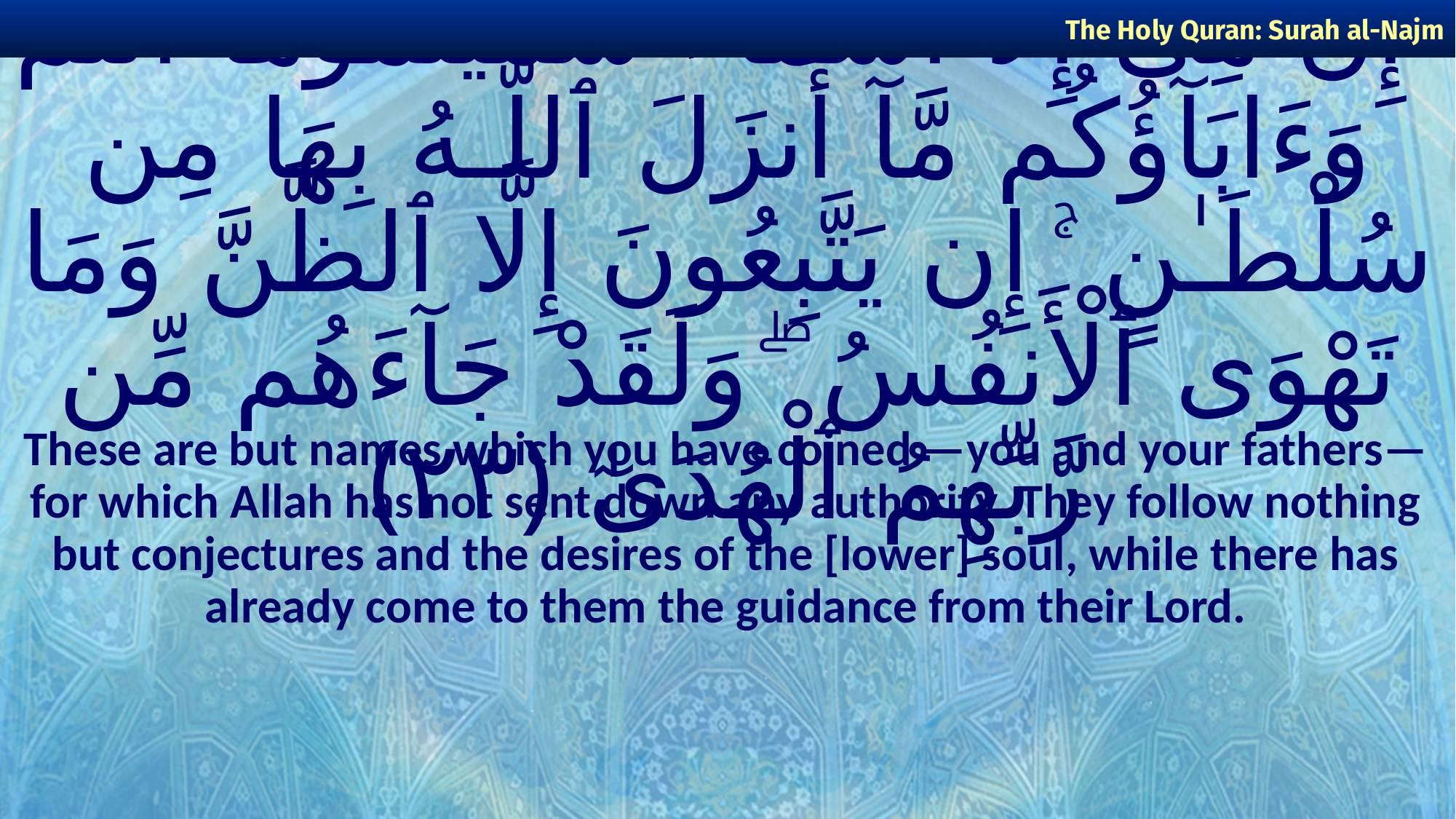

The Holy Quran: Surah al-Najm
# إِنْ هِىَ إِلَّآ أَسْمَآءٌ سَمَّيْتُمُوهَآ أَنتُمْ وَءَابَآؤُكُم مَّآ أَنزَلَ ٱللَّـهُ بِهَا مِن سُلْطَـٰنٍ ۚ إِن يَتَّبِعُونَ إِلَّا ٱلظَّنَّ وَمَا تَهْوَى ٱلْأَنفُسُ ۖ وَلَقَدْ جَآءَهُم مِّن رَّبِّهِمُ ٱلْهُدَىٰٓ ﴿٢٣﴾
These are but names which you have coined —you and your fathers— for which Allah has not sent down any authority. They follow nothing but conjectures and the desires of the [lower] soul, while there has already come to them the guidance from their Lord.